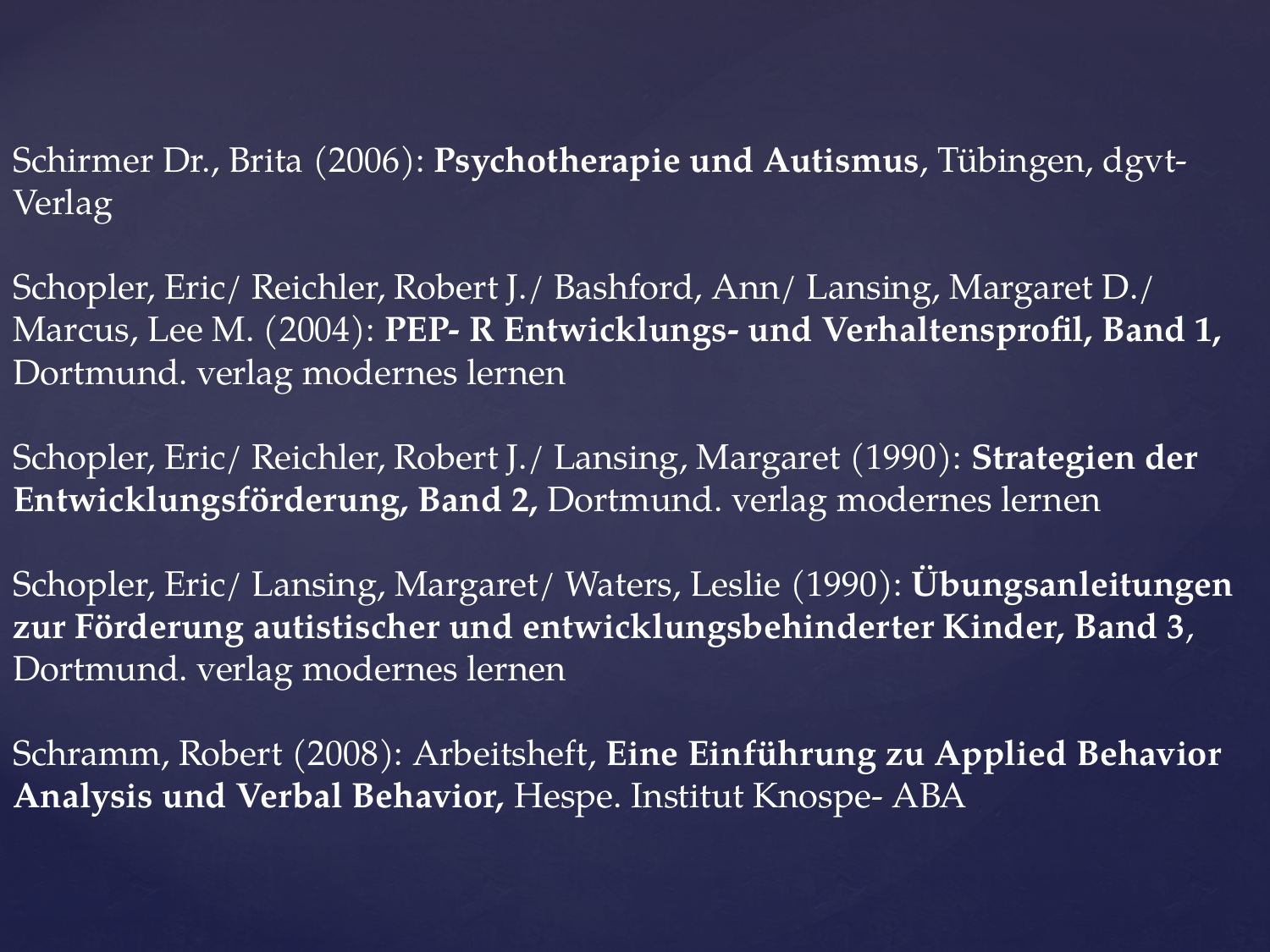

Schirmer Dr., Brita (2006): Psychotherapie und Autismus, Tübingen, dgvt- Verlag

Schopler, Eric/ Reichler, Robert J./ Bashford, Ann/ Lansing, Margaret D./ Marcus, Lee M. (2004): PEP- R Entwicklungs- und Verhaltensprofil, Band 1, Dortmund. verlag modernes lernen

Schopler, Eric/ Reichler, Robert J./ Lansing, Margaret (1990): Strategien der Entwicklungsförderung, Band 2, Dortmund. verlag modernes lernen

Schopler, Eric/ Lansing, Margaret/ Waters, Leslie (1990): Übungsanleitungen zur Förderung autistischer und entwicklungsbehinderter Kinder, Band 3, Dortmund. verlag modernes lernen

Schramm, Robert (2008): Arbeitsheft, Eine Einführung zu Applied Behavior Analysis und Verbal Behavior, Hespe. Institut Knospe- ABA